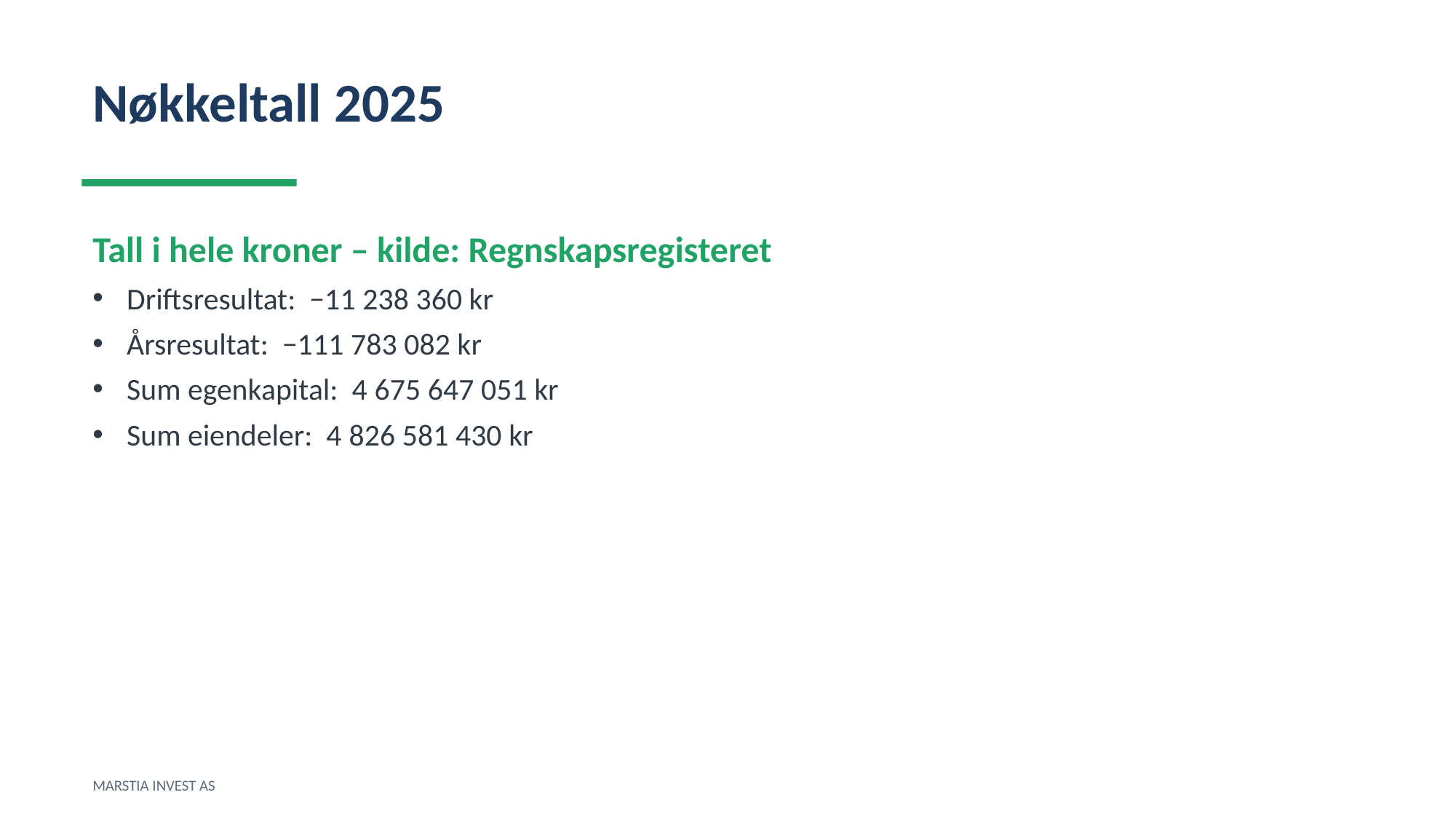

Nøkkeltall 2025

Tall i hele kroner – kilde: Regnskapsregisteret
Driftsresultat:  −11 238 360 kr
Årsresultat:  −111 783 082 kr
Sum egenkapital:  4 675 647 051 kr
Sum eiendeler:  4 826 581 430 kr
MARSTIA INVEST AS